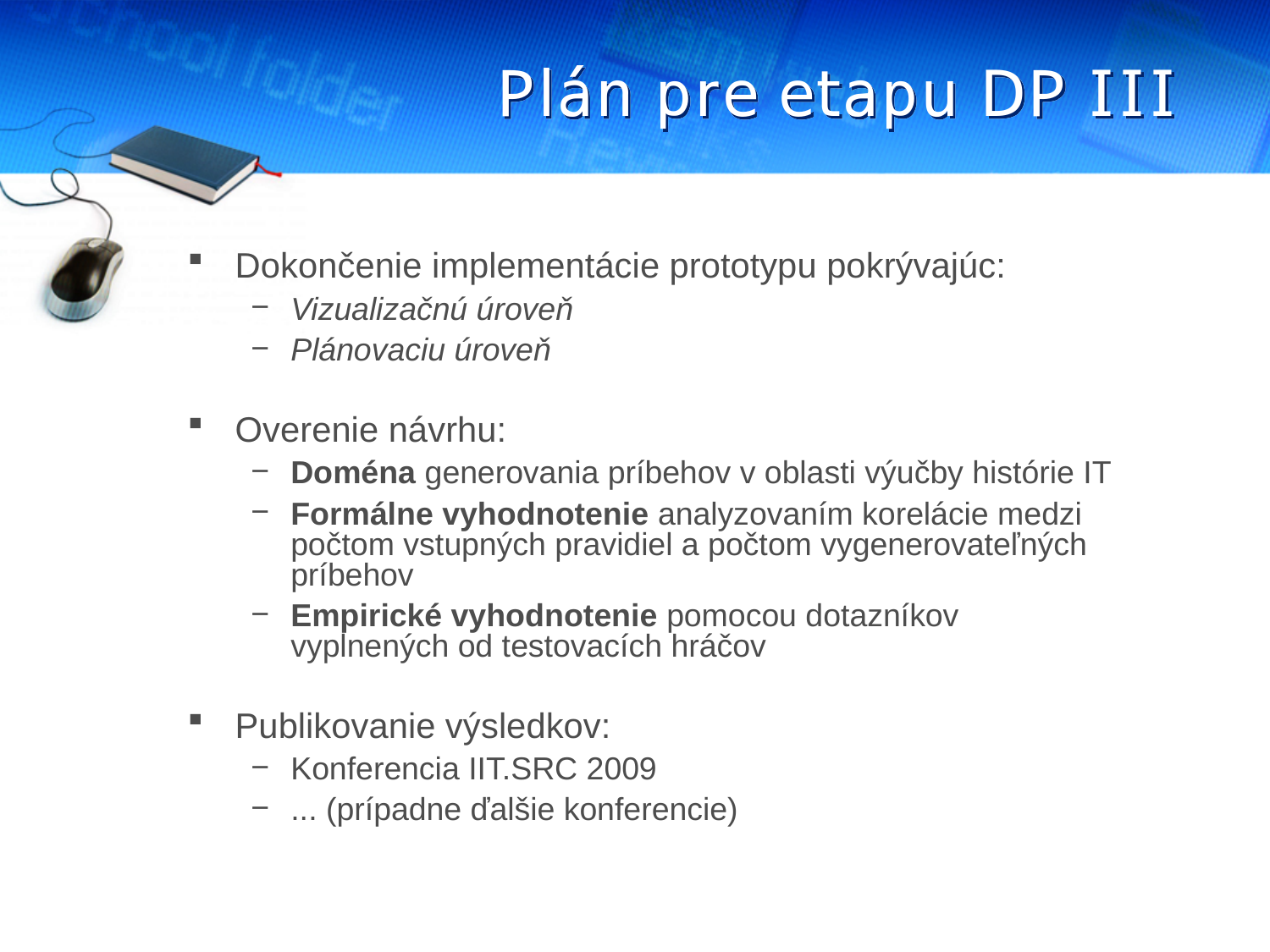

# Plán pre etapu DP III
Dokončenie implementácie prototypu pokrývajúc:
Vizualizačnú úroveň
Plánovaciu úroveň

Overenie návrhu:
Doména generovania príbehov v oblasti výučby histórie IT
Formálne vyhodnotenie analyzovaním korelácie medzi počtom vstupných pravidiel a počtom vygenerovateľných príbehov
Empirické vyhodnotenie pomocou dotazníkov vyplnených od testovacích hráčov

Publikovanie výsledkov:
Konferencia IIT.SRC 2009
... (prípadne ďalšie konferencie)